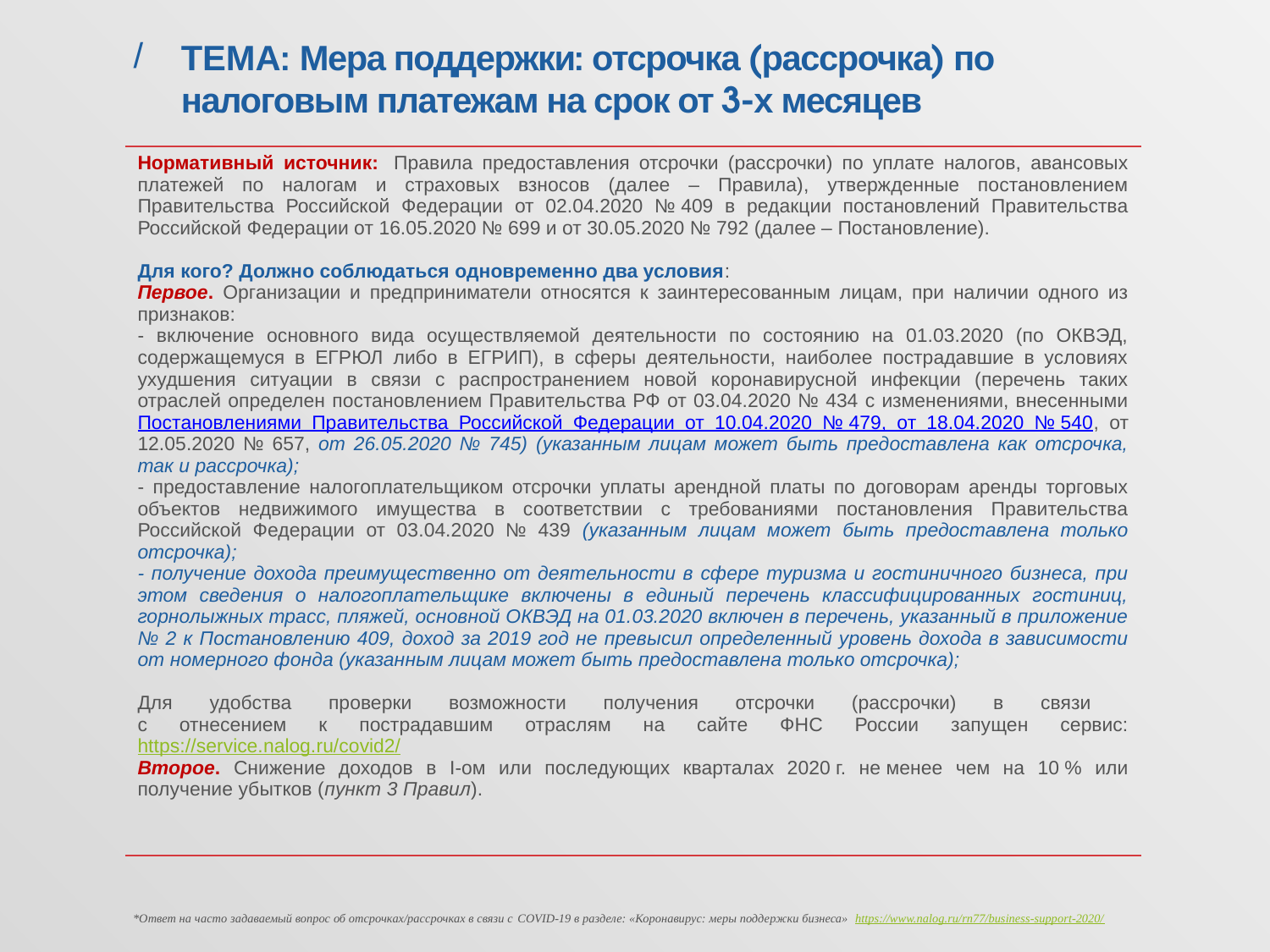

# ТЕМА: Мера поддержки: отсрочка (рассрочка) по налоговым платежам на срок от 3-х месяцев
| Нормативный источник:  Правила предоставления отсрочки (рассрочки) по уплате налогов, авансовых платежей по налогам и страховых взносов (далее – Правила), утвержденные постановлением Правительства Российской Федерации от 02.04.2020 № 409 в редакции постановлений Правительства Российской Федерации от 16.05.2020 № 699 и от 30.05.2020 № 792 (далее – Постановление). Для кого? Должно соблюдаться одновременно два условия: Первое. Организации и предприниматели относятся к заинтересованным лицам, при наличии одного из признаков: - включение основного вида осуществляемой деятельности по состоянию на 01.03.2020 (по ОКВЭД, содержащемуся в ЕГРЮЛ либо в ЕГРИП), в сферы деятельности, наиболее пострадавшие в условиях ухудшения ситуации в связи с распространением новой коронавирусной инфекции (перечень таких отраслей определен постановлением Правительства РФ от 03.04.2020 № 434 с изменениями, внесенными Постановлениями Правительства Российской Федерации от 10.04.2020 № 479, от 18.04.2020 № 540, от 12.05.2020 № 657, от 26.05.2020 № 745) (указанным лицам может быть предоставлена как отсрочка, так и рассрочка); - предоставление налогоплательщиком отсрочки уплаты арендной платы по договорам аренды торговых объектов недвижимого имущества в соответствии с требованиями постановления Правительства Российской Федерации от 03.04.2020 № 439 (указанным лицам может быть предоставлена только отсрочка); - получение дохода преимущественно от деятельности в сфере туризма и гостиничного бизнеса, при этом сведения о налогоплательщике включены в единый перечень классифицированных гостиниц, горнолыжных трасс, пляжей, основной ОКВЭД на 01.03.2020 включен в перечень, указанный в приложение № 2 к Постановлению 409, доход за 2019 год не превысил определенный уровень дохода в зависимости от номерного фонда (указанным лицам может быть предоставлена только отсрочка);   Для удобства проверки возможности получения отсрочки (рассрочки) в связи с отнесением к пострадавшим отраслям на сайте ФНС России запущен сервис: https://service.nalog.ru/covid2/ Второе. Снижение доходов в I-ом или последующих кварталах 2020 г. не менее чем на 10 % или получение убытков (пункт 3 Правил). |
| --- |

*Ответ на часто задаваемый вопрос об отсрочках/рассрочках в связи с COVID-19 в разделе: «Коронавирус: меры поддержки бизнеса»  https://www.nalog.ru/rn77/business-support-2020/